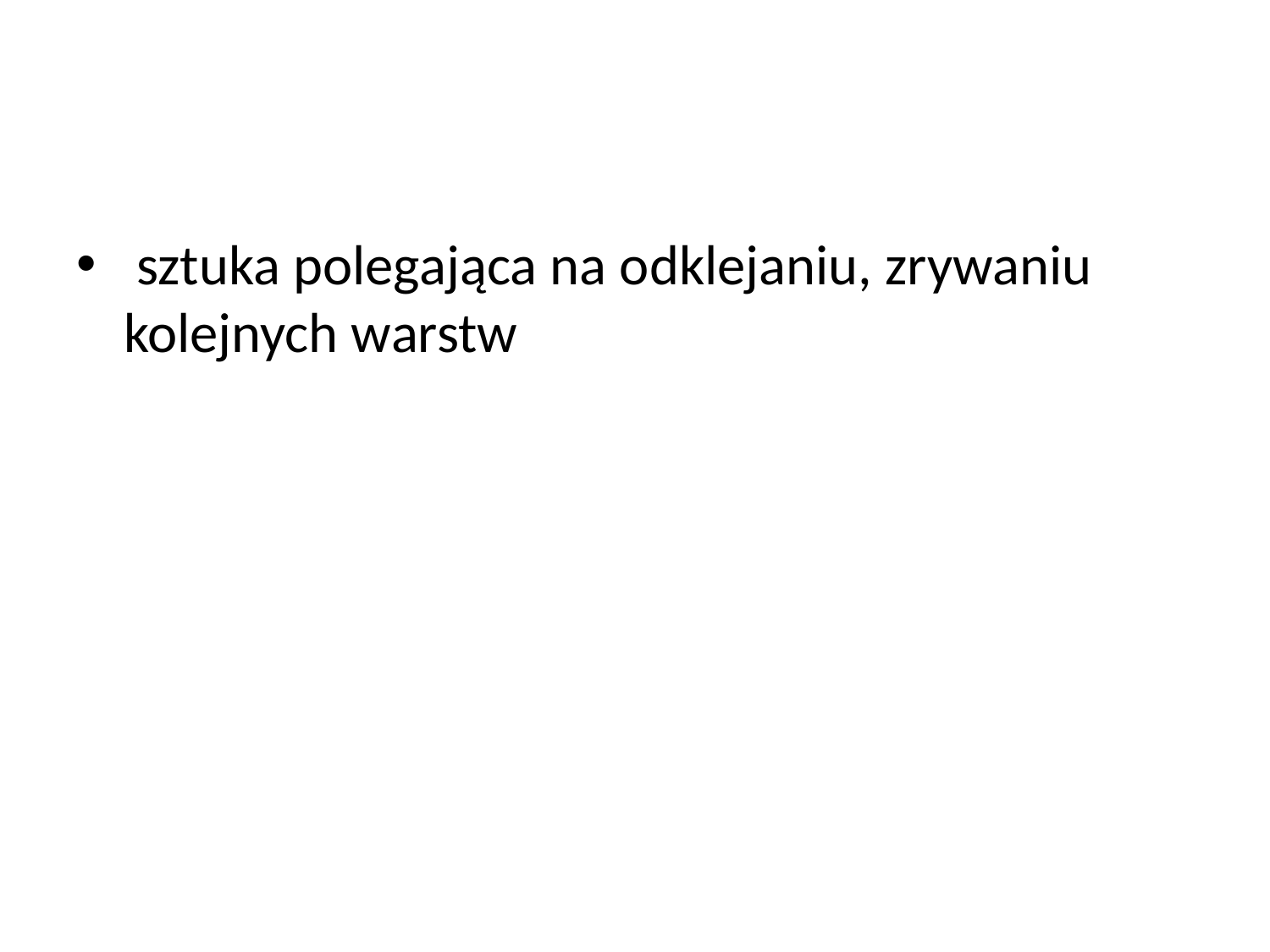

#
 sztuka polegająca na odklejaniu, zrywaniu kolejnych warstw